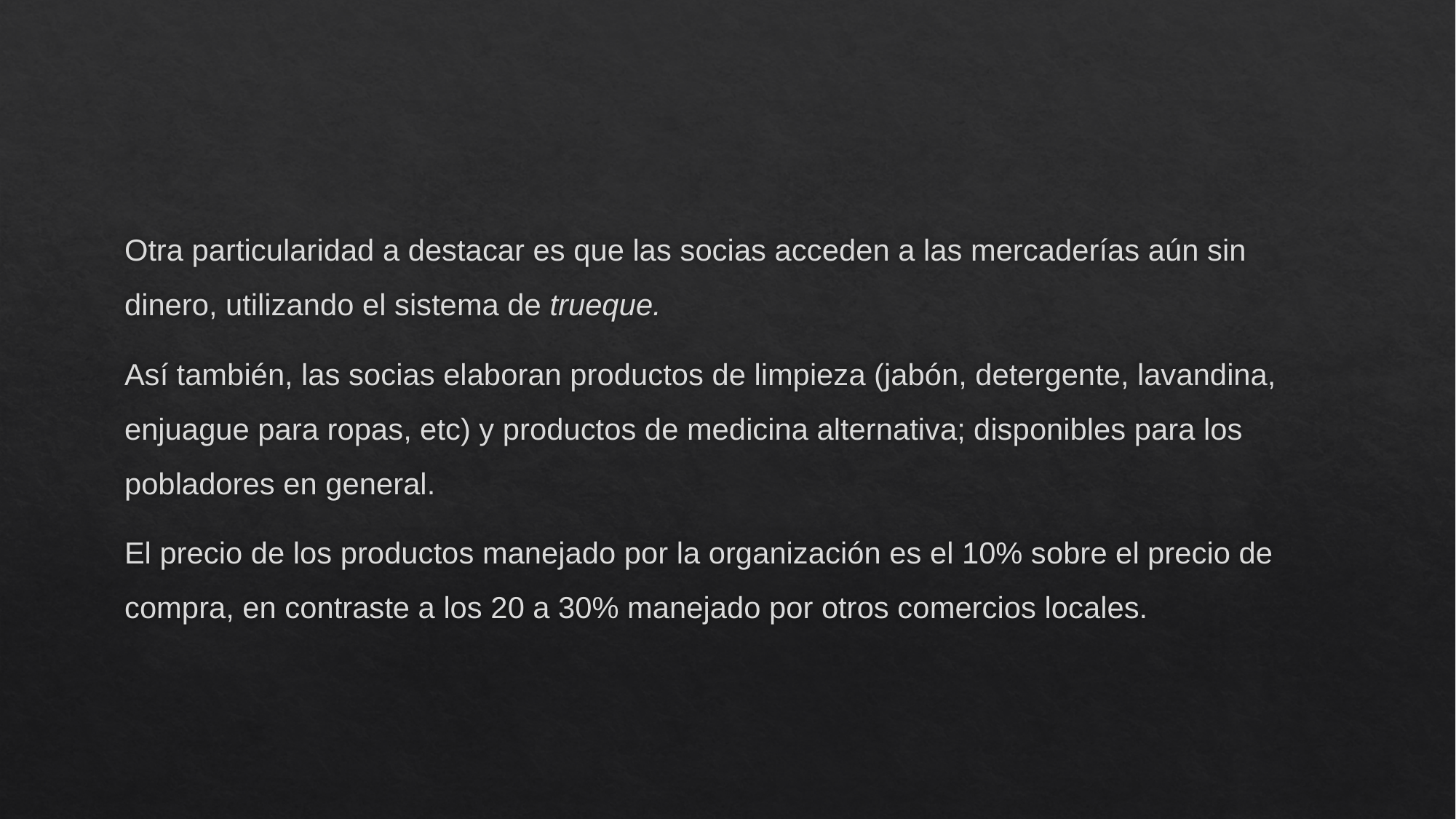

#
Otra particularidad a destacar es que las socias acceden a las mercaderías aún sin dinero, utilizando el sistema de trueque.
Así también, las socias elaboran productos de limpieza (jabón, detergente, lavandina, enjuague para ropas, etc) y productos de medicina alternativa; disponibles para los pobladores en general.
El precio de los productos manejado por la organización es el 10% sobre el precio de compra, en contraste a los 20 a 30% manejado por otros comercios locales.